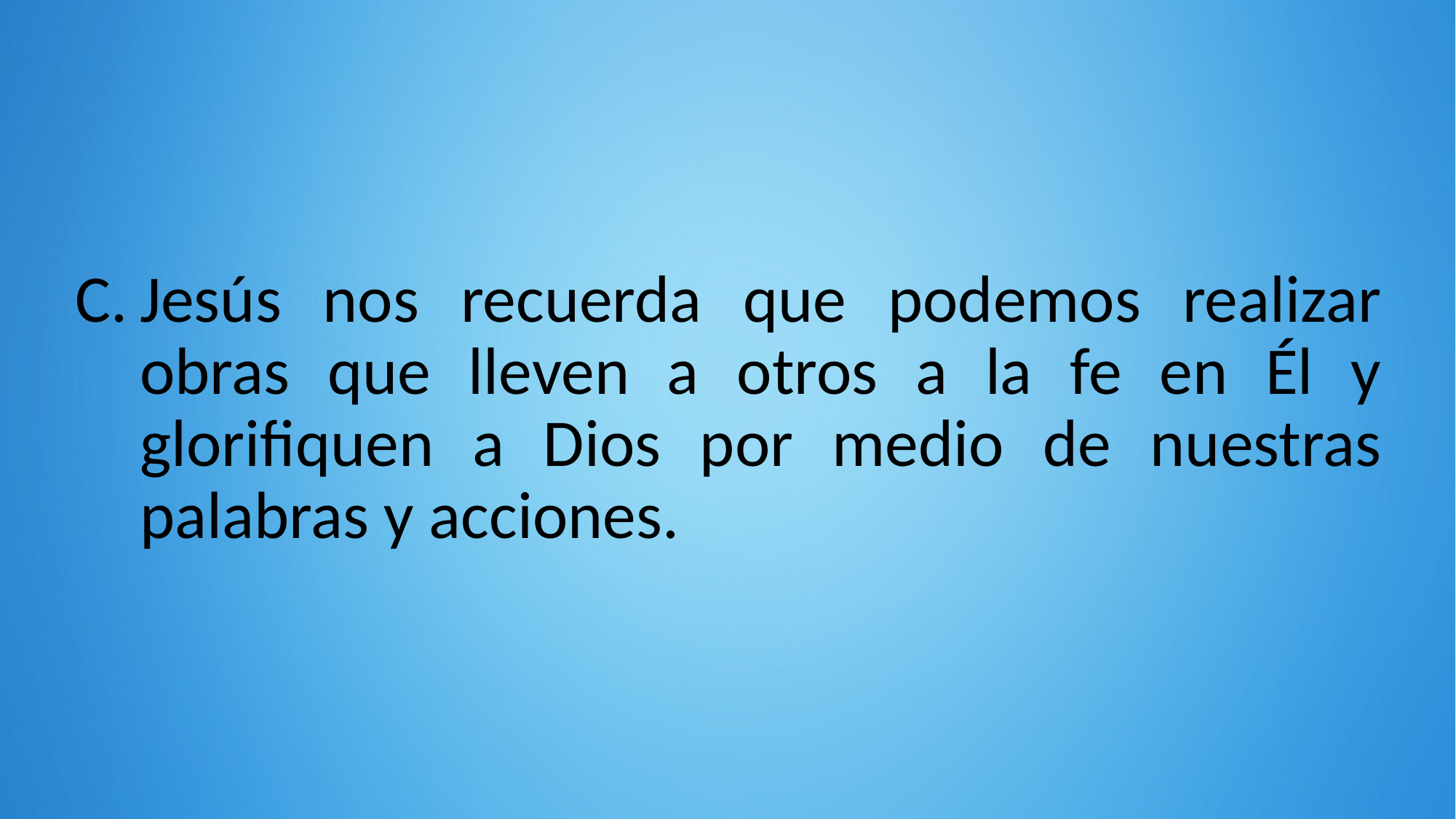

Jesús nos recuerda que podemos realizar obras que lleven a otros a la fe en Él y glorifiquen a Dios por medio de nuestras palabras y acciones.